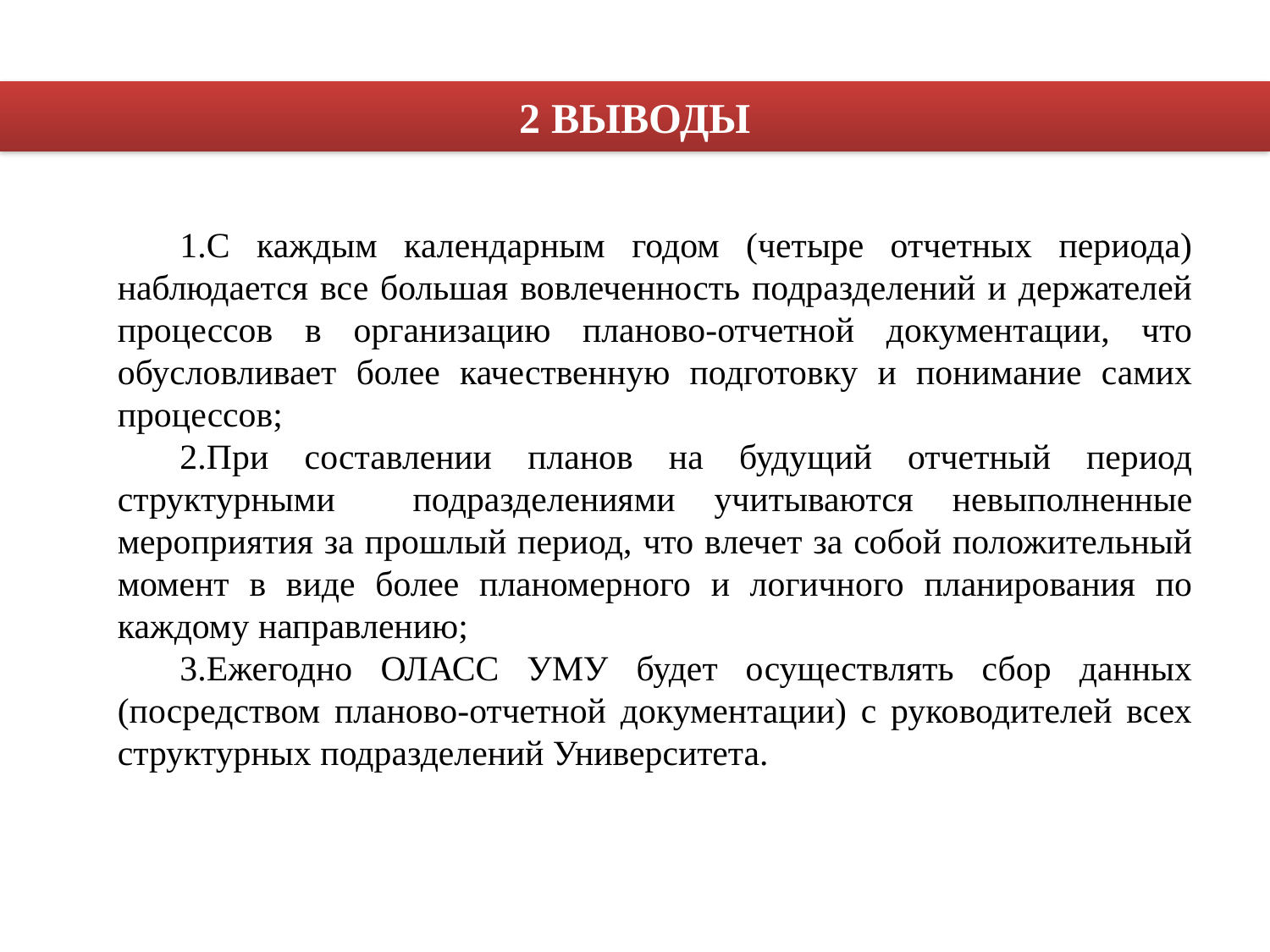

2 ВЫВОДЫ
С каждым календарным годом (четыре отчетных периода) наблюдается все большая вовлеченность подразделений и держателей процессов в организацию планово-отчетной документации, что обусловливает более качественную подготовку и понимание самих процессов;
При составлении планов на будущий отчетный период структурными  подразделениями учитываются невыполненные мероприятия за прошлый период, что влечет за собой положительный момент в виде более планомерного и логичного планирования по каждому направлению;
Ежегодно ОЛАСС УМУ будет осуществлять сбор данных (посредством планово-отчетной документации) с руководителей всех структурных подразделений Университета.